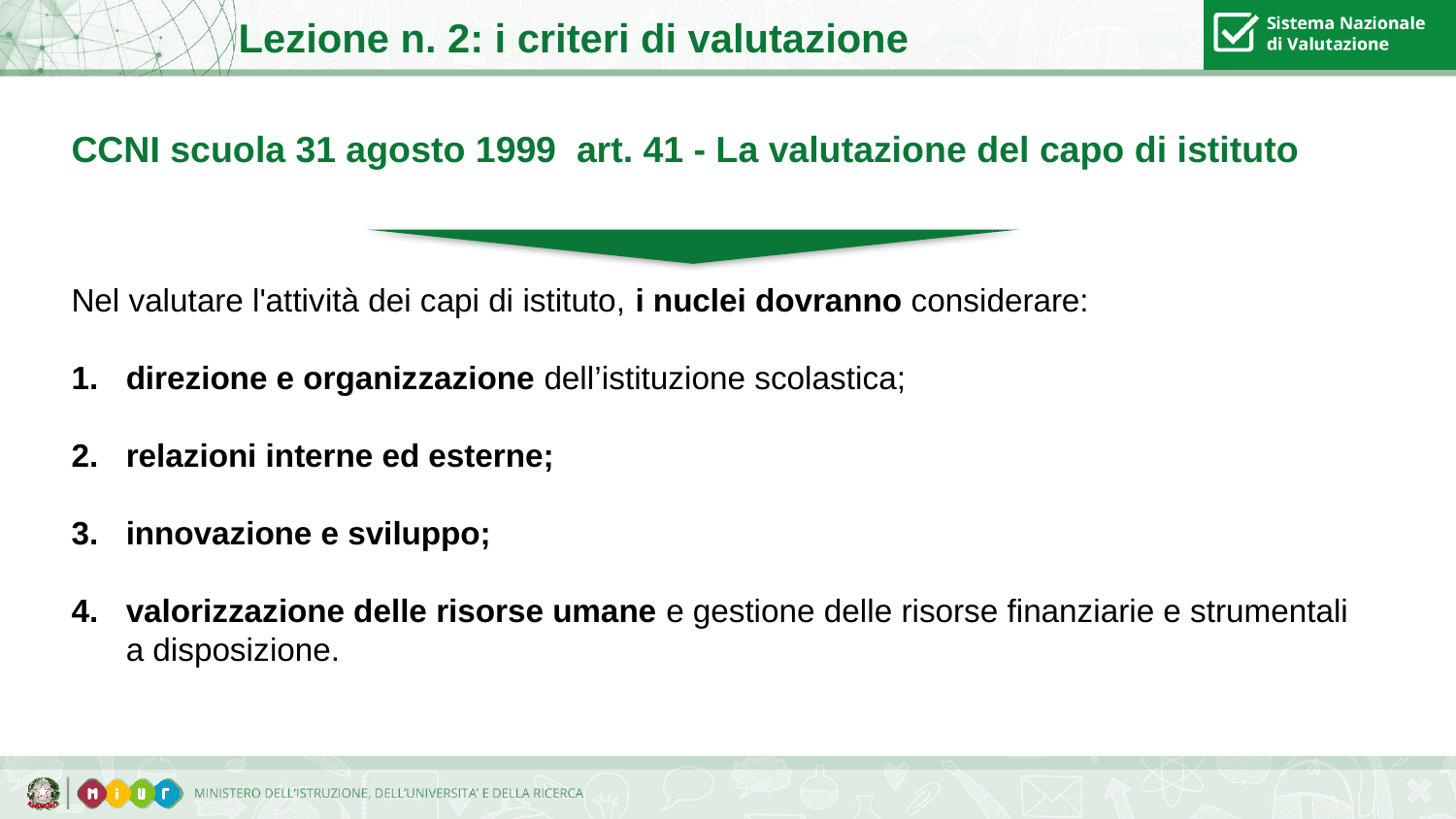

Lezione n. 2: i criteri di valutazione
CCNI scuola 31 agosto 1999  art. 41 - La valutazione del capo di istituto

Nel valutare l'attività dei capi di istituto, i nuclei dovranno considerare:

direzione e organizzazione dell’istituzione scolastica;

relazioni interne ed esterne;

innovazione e sviluppo;

valorizzazione delle risorse umane e gestione delle risorse finanziarie e strumentali a disposizione.